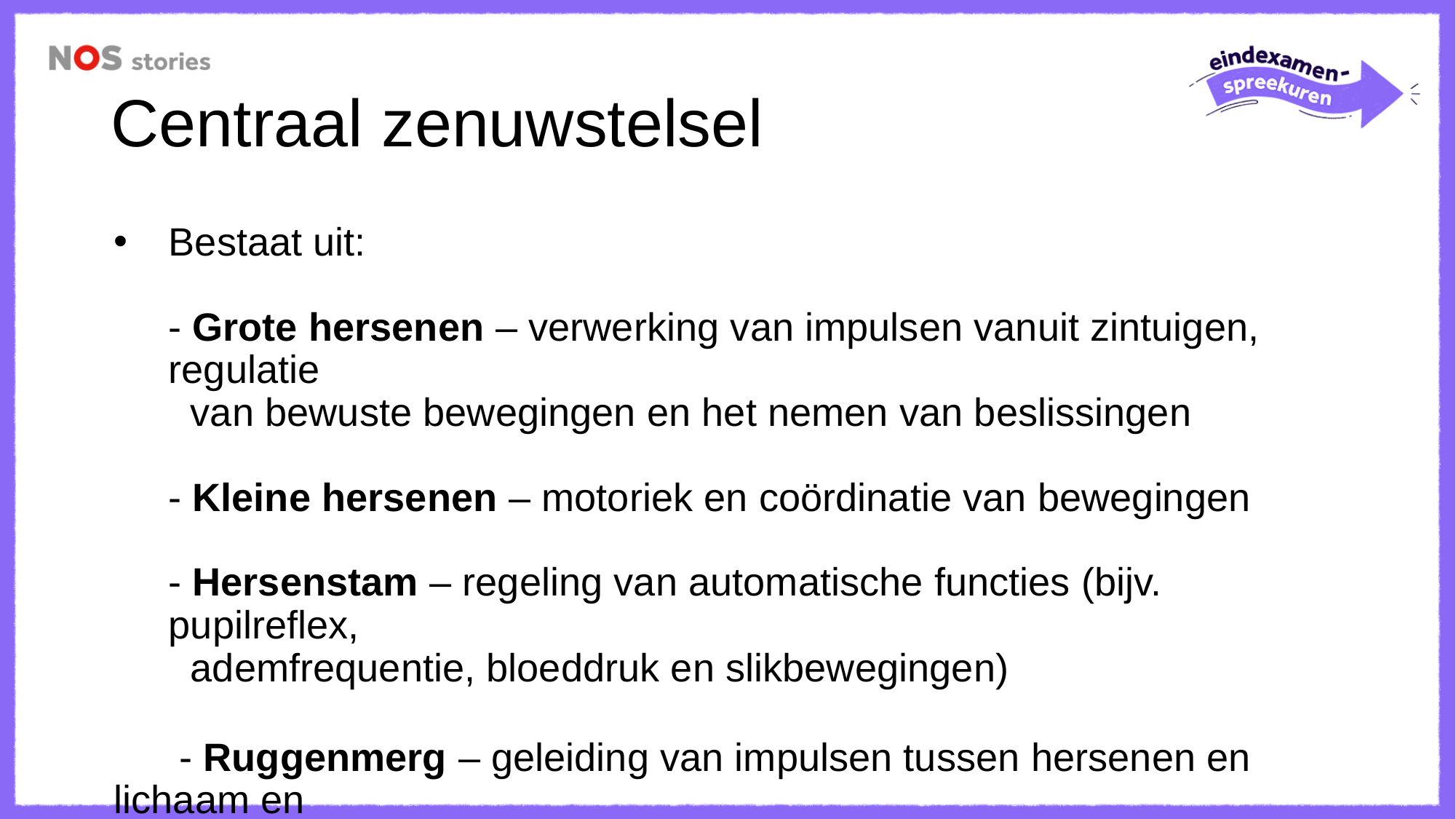

# Centraal zenuwstelsel
Bestaat uit:
- Grote hersenen – verwerking van impulsen vanuit zintuigen, regulatie
  van bewuste bewegingen en het nemen van beslissingen
- Kleine hersenen – motoriek en coördinatie van bewegingen
- Hersenstam – regeling van automatische functies (bijv. pupilreflex,
  ademfrequentie, bloeddruk en slikbewegingen)
      - Ruggenmerg – geleiding van impulsen tussen hersenen en lichaam en
        verwerking van reflexen